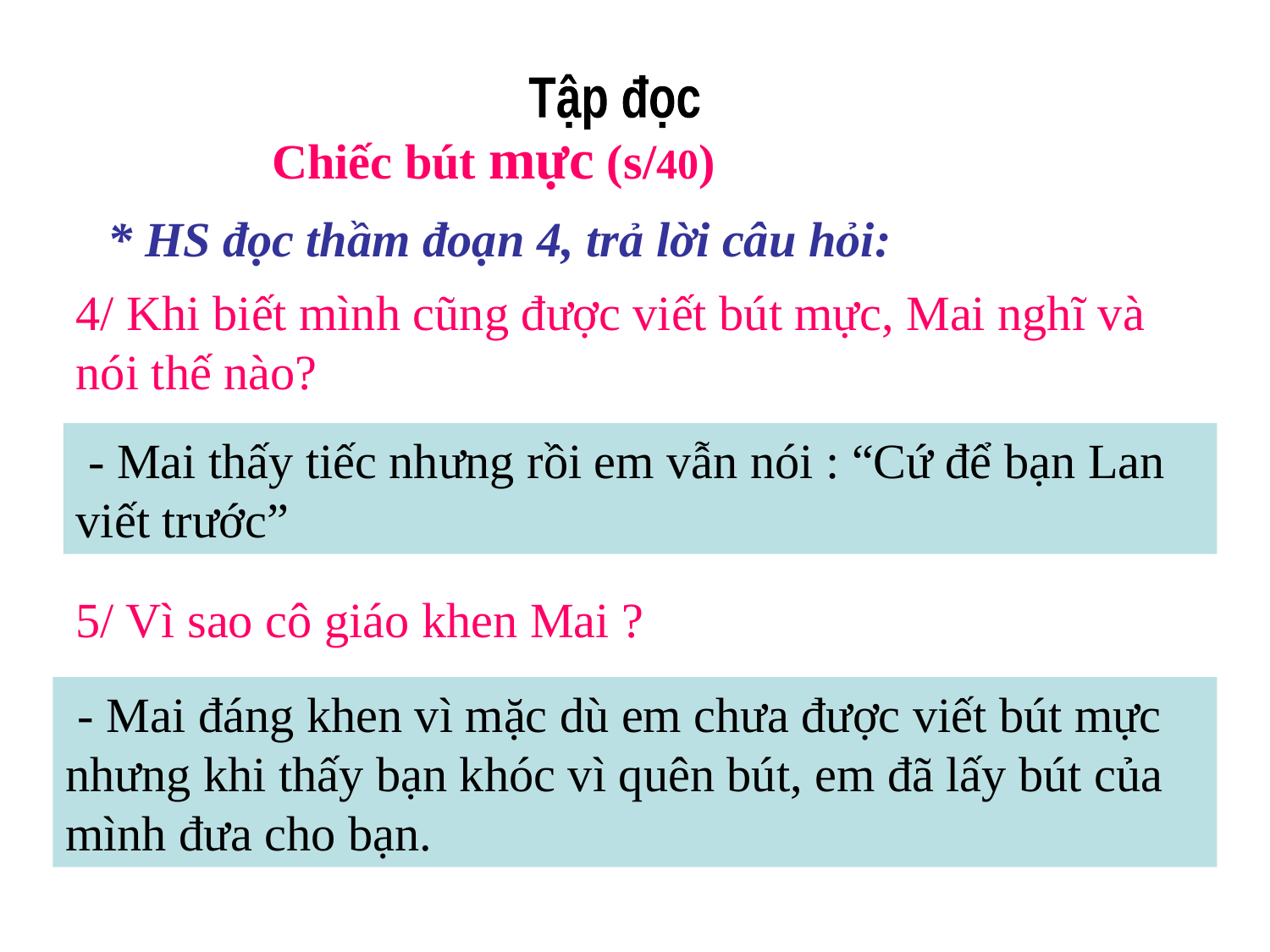

Tập đọc
Chiếc bút mực (s/40)

* HS đọc thầm đoạn 4, trả lời câu hỏi:
4/ Khi biết mình cũng được viết bút mực, Mai nghĩ và nói thế nào?
 - Mai thấy tiếc nhưng rồi em vẫn nói : “Cứ để bạn Lan viết trước”
5/ Vì sao cô giáo khen Mai ?
 - Mai đáng khen vì mặc dù em chưa được viết bút mực nhưng khi thấy bạn khóc vì quên bút, em đã lấy bút của mình đưa cho bạn.